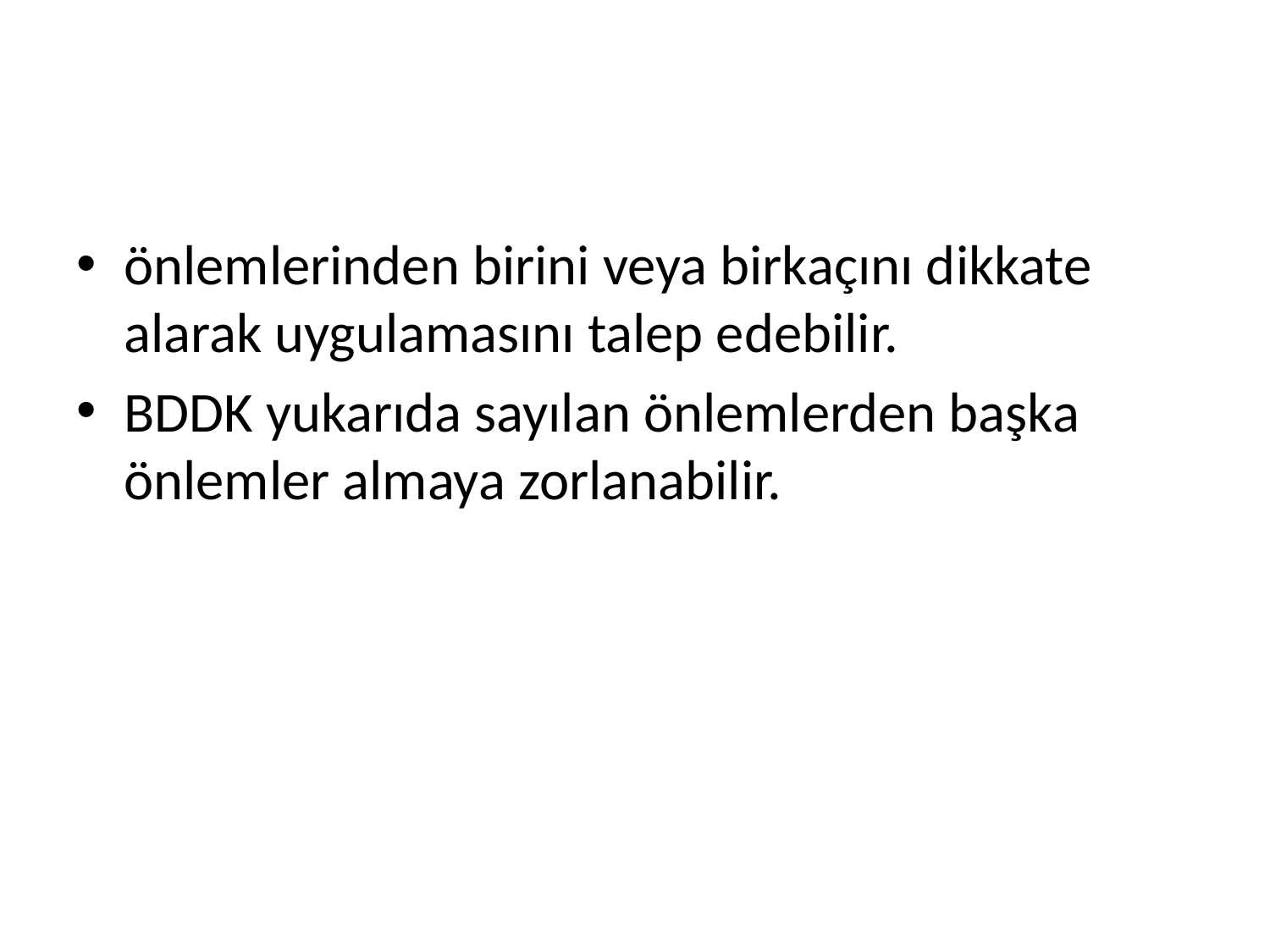

#
önlemlerinden birini veya birkaçını dikkate alarak uygulamasını talep edebilir.
BDDK yukarıda sayılan önlemlerden başka önlemler almaya zorlanabilir.